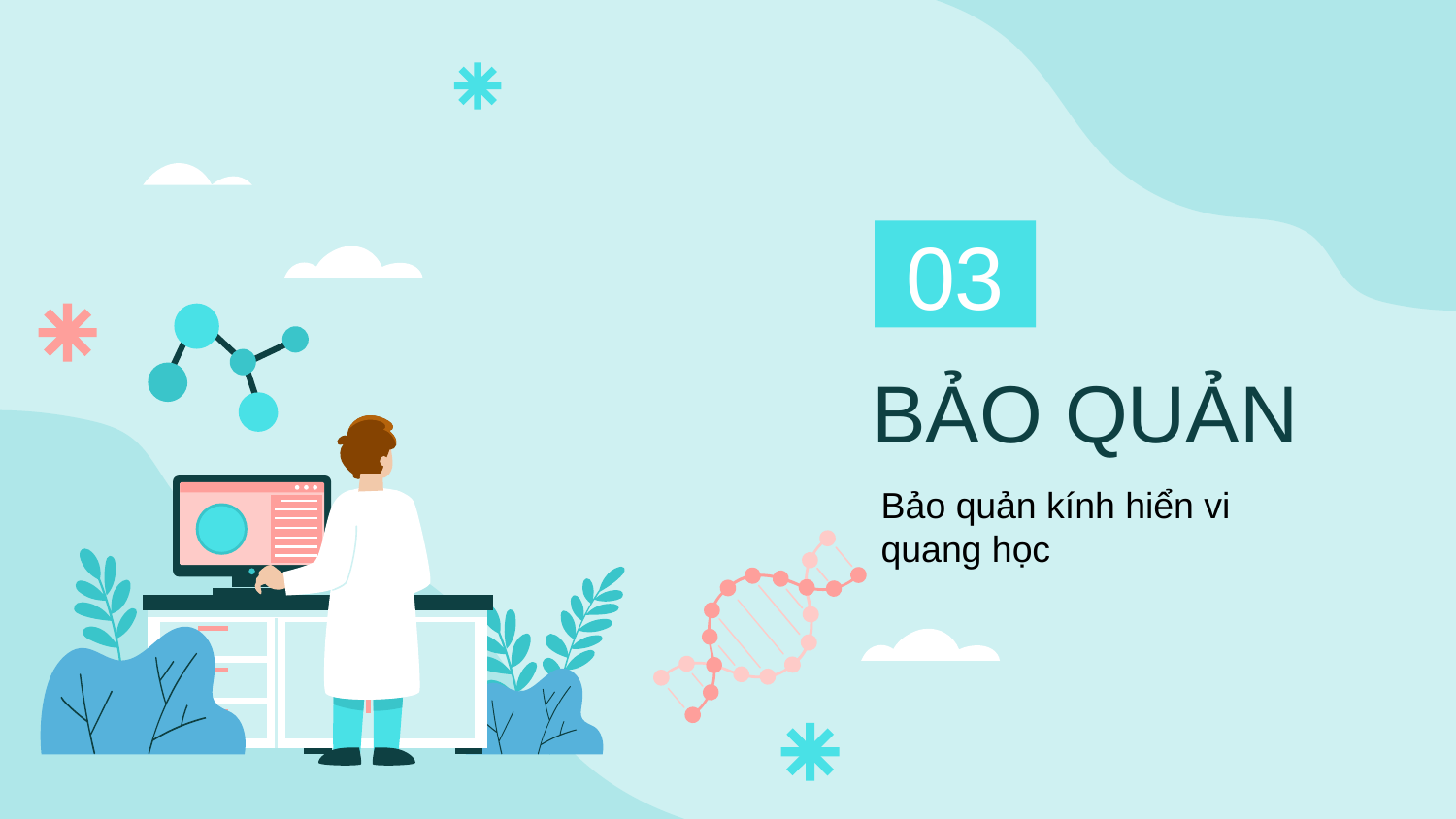

03

BẢO QUẢN

Bảo quản kính hiển vi quang học